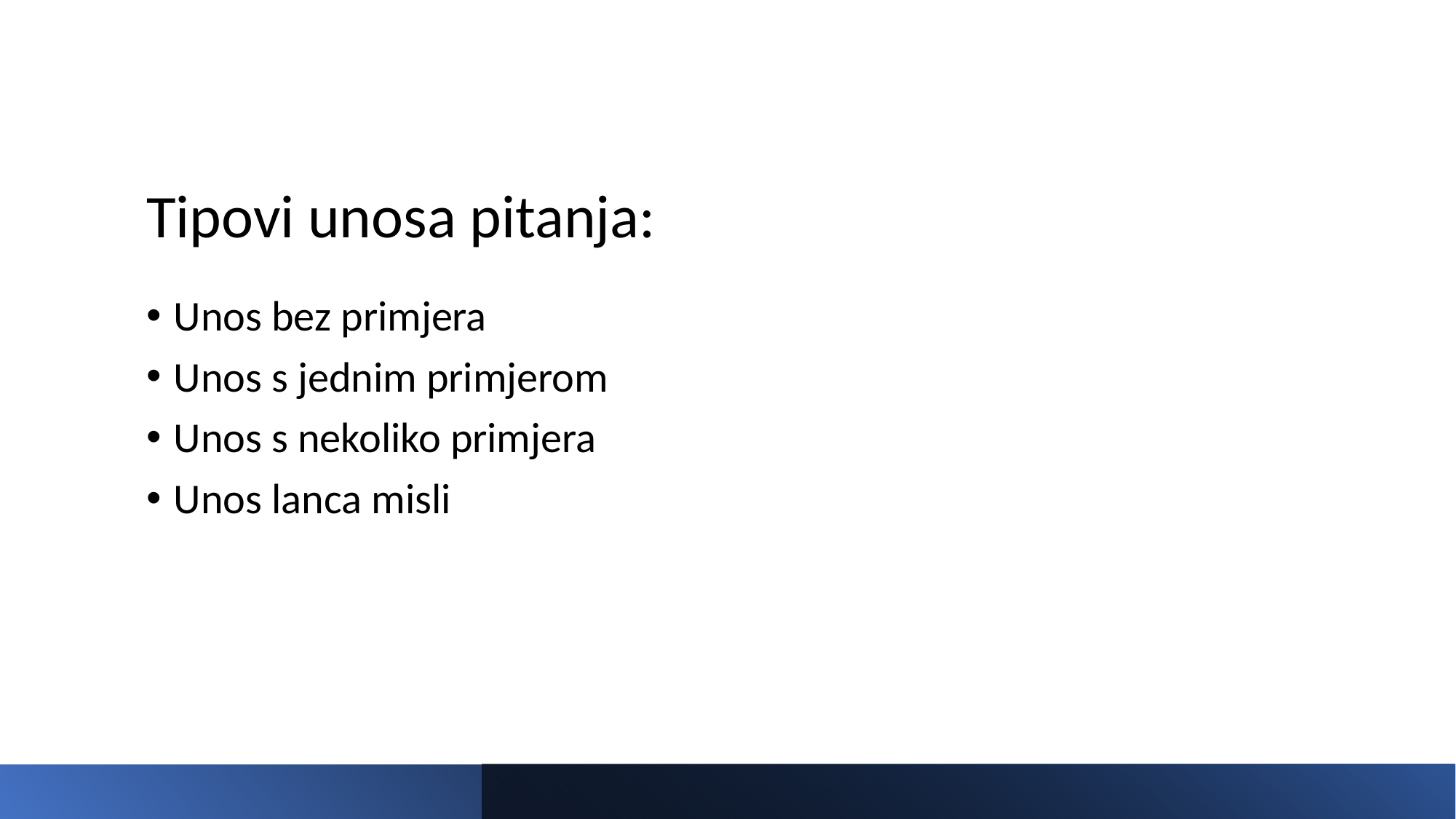

# Tipovi unosa pitanja:
Unos bez primjera
Unos s jednim primjerom
Unos s nekoliko primjera
Unos lanca misli